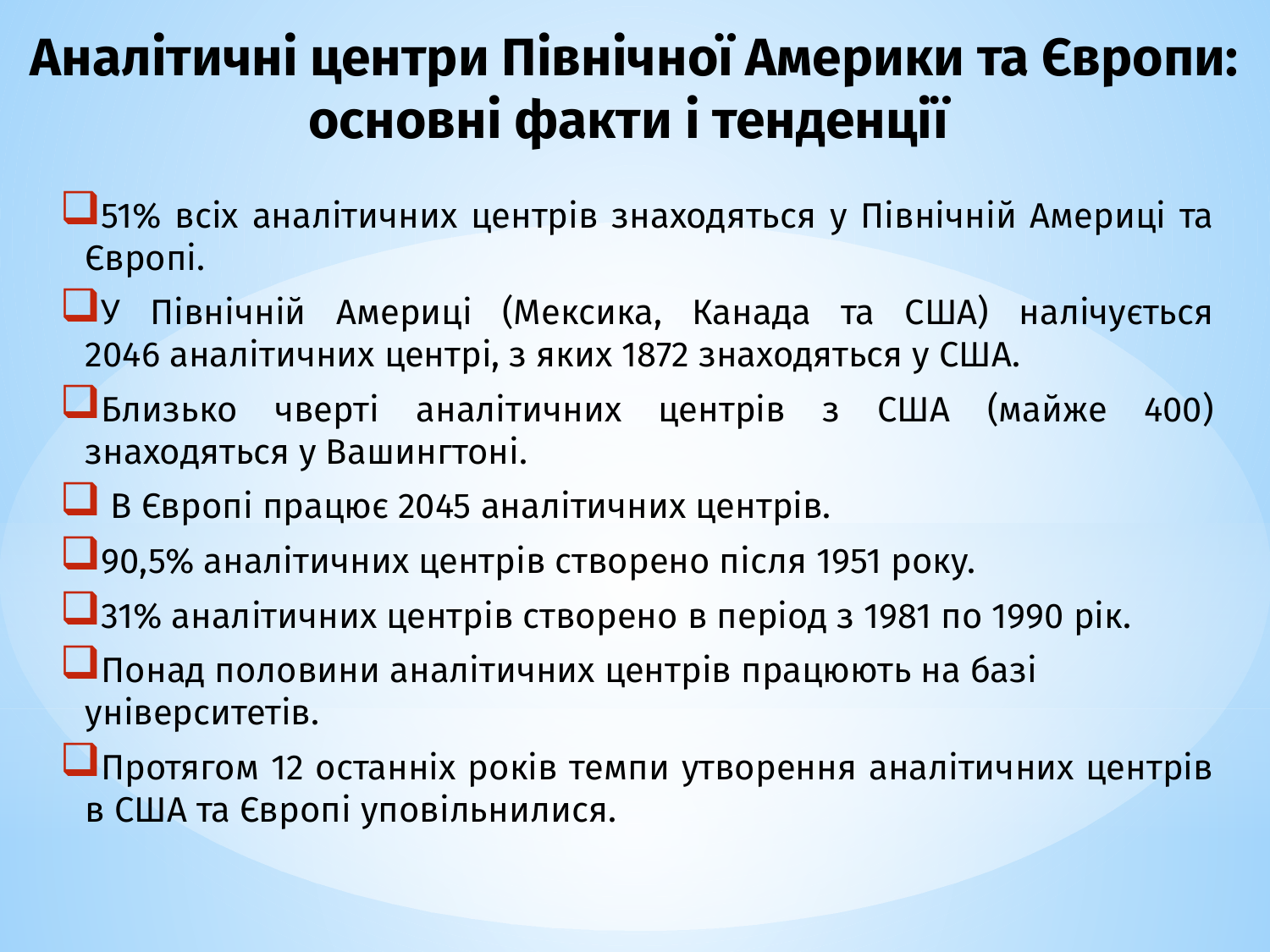

# Аналітичні центри Північної Америки та Європи: основні факти і тенденції
51% всіх аналітичних центрів знаходяться у Північній Америці та Європі.
У Північній Америці (Мексика, Канада та США) налічується 2046 аналітичних центрі, з яких 1872 знаходяться у США.
Близько чверті аналітичних центрів з США (майже 400) знаходяться у Вашингтоні.
 В Європі працює 2045 аналітичних центрів.
90,5% аналітичних центрів створено після 1951 року.
31% аналітичних центрів створено в період з 1981 по 1990 рік.
Понад половини аналітичних центрів працюють на базі університетів.
Протягом 12 останніх років темпи утворення аналітичних центрів в США та Європі уповільнилися.